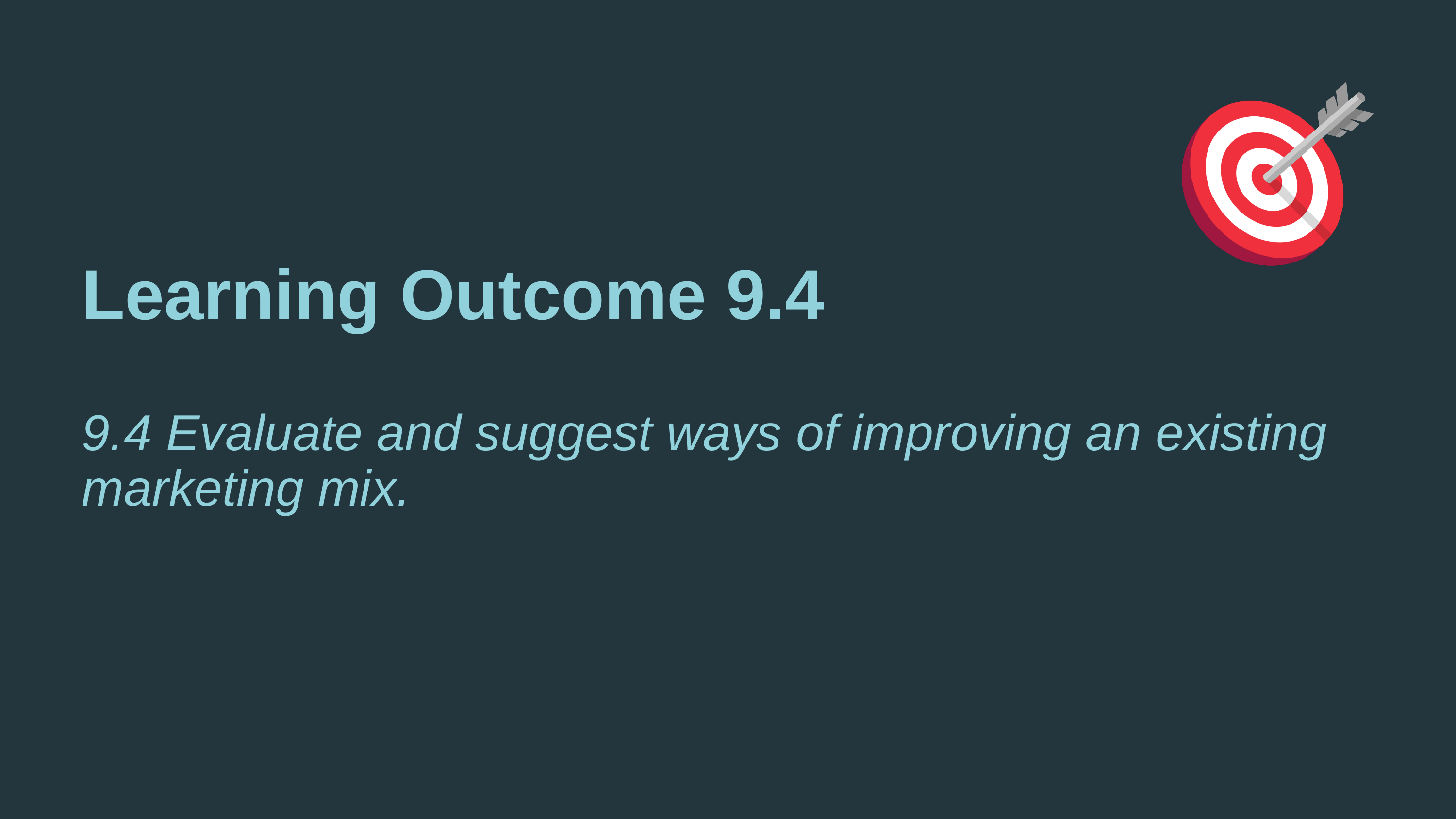

Learning Outcome 9.4
9.4 Evaluate and suggest ways of improving an existing marketing mix.